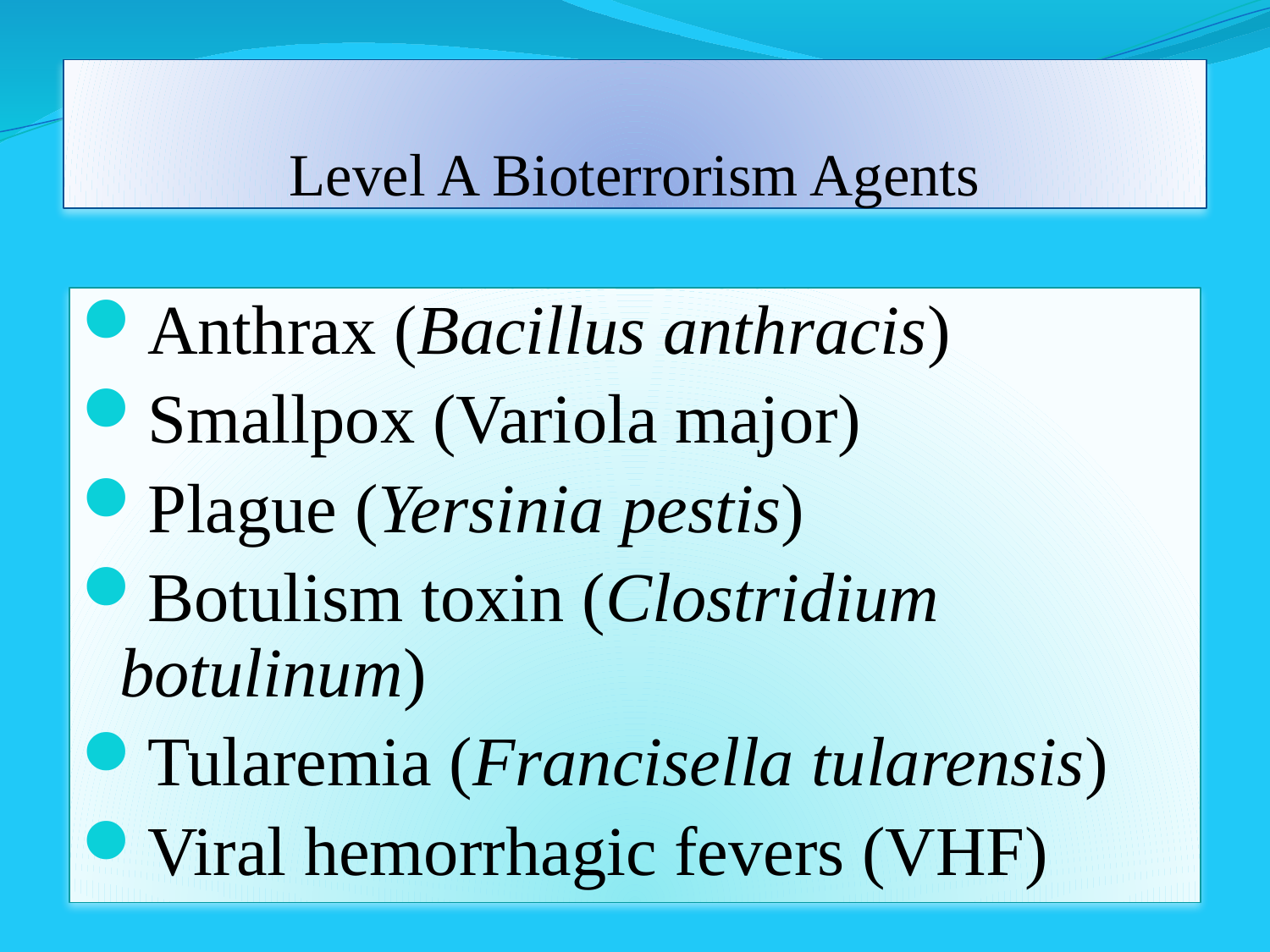

# Level A Bioterrorism Agents
Anthrax (Bacillus anthracis)
Smallpox (Variola major)
Plague (Yersinia pestis)
Botulism toxin (Clostridium botulinum)
Tularemia (Francisella tularensis)
Viral hemorrhagic fevers (VHF)